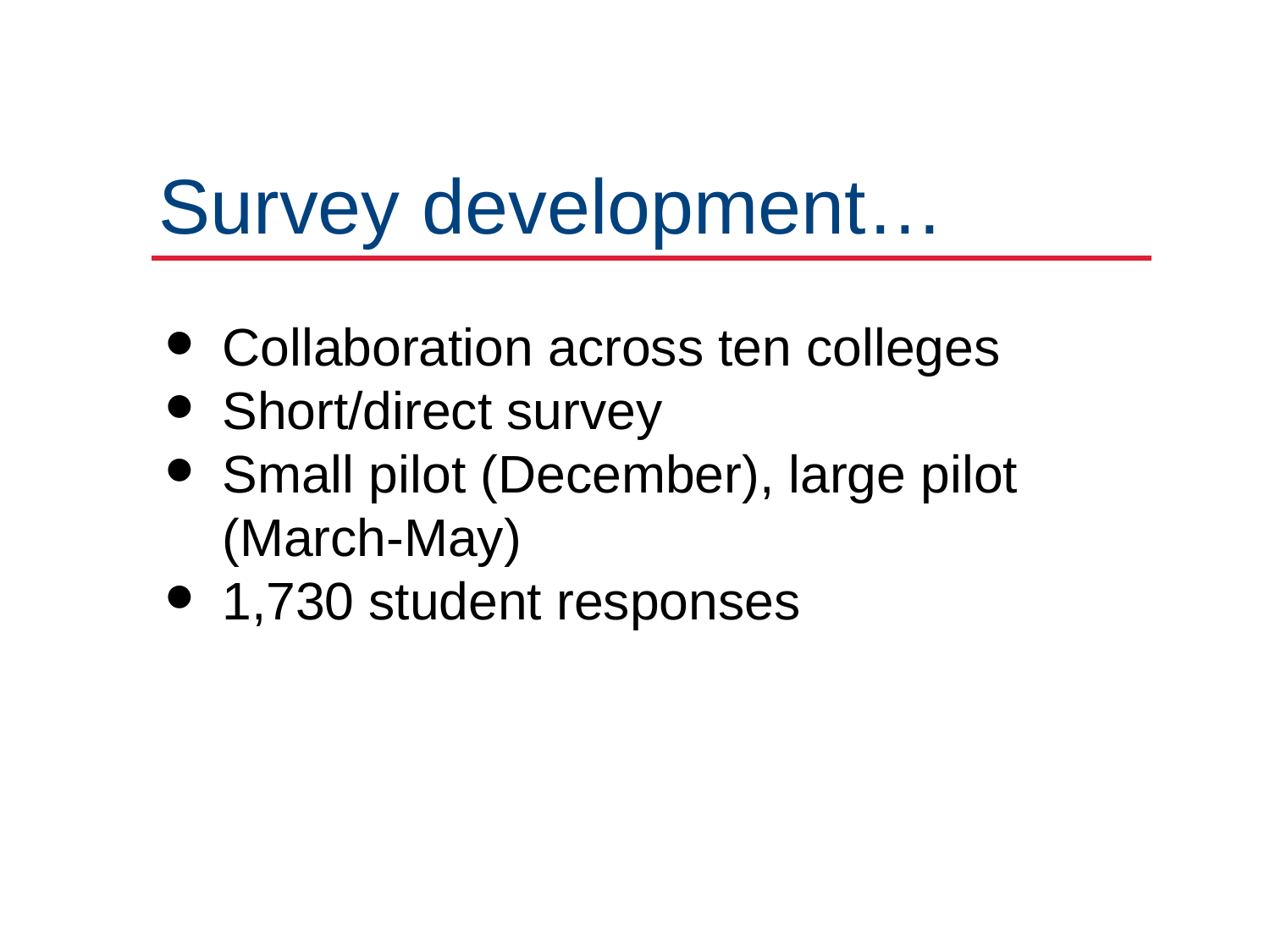

# Survey development…
Collaboration across ten colleges
Short/direct survey
Small pilot (December), large pilot (March-May)
1,730 student responses